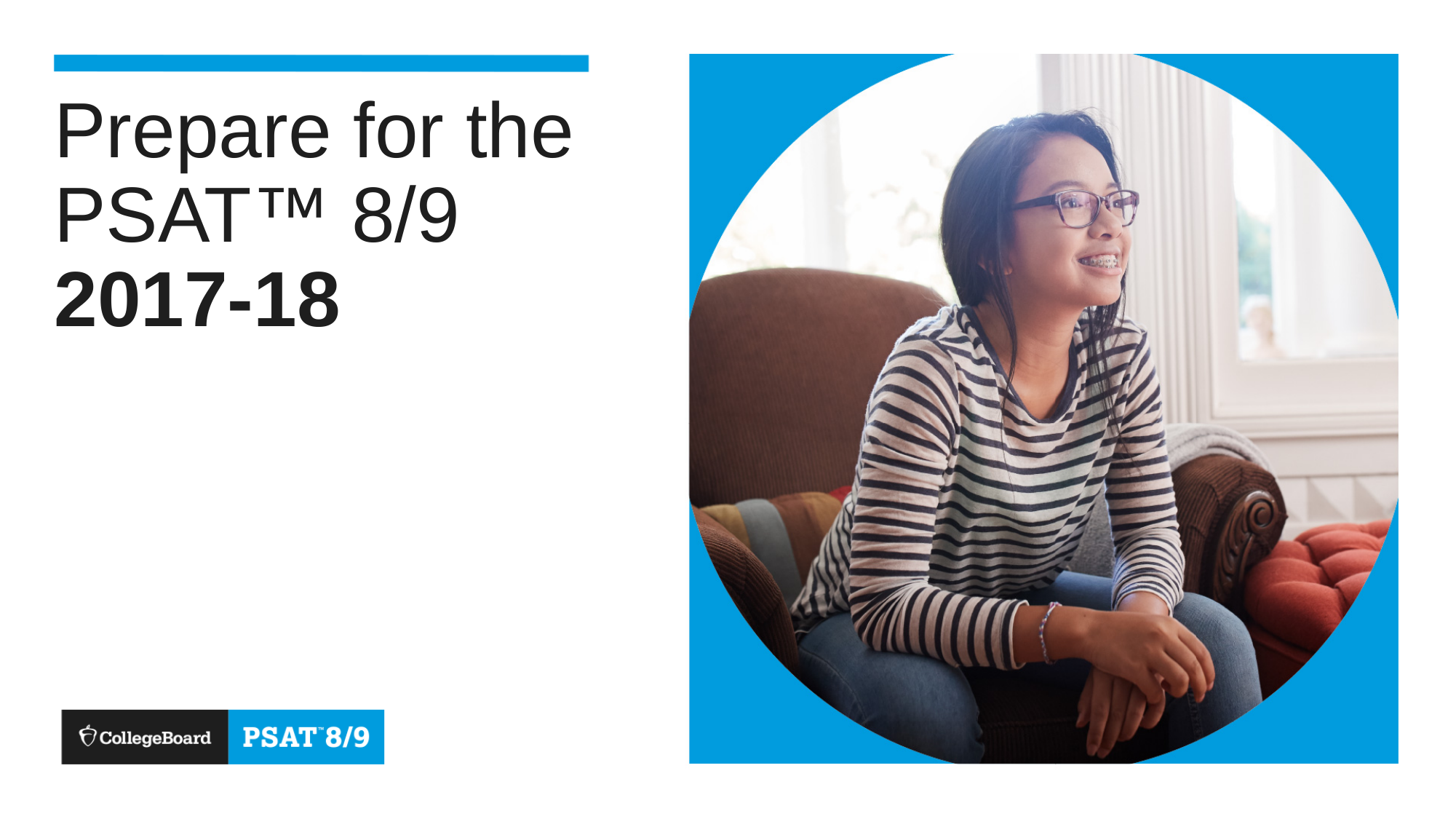

# Prepare for the PSAT™ 8/9 2017-18